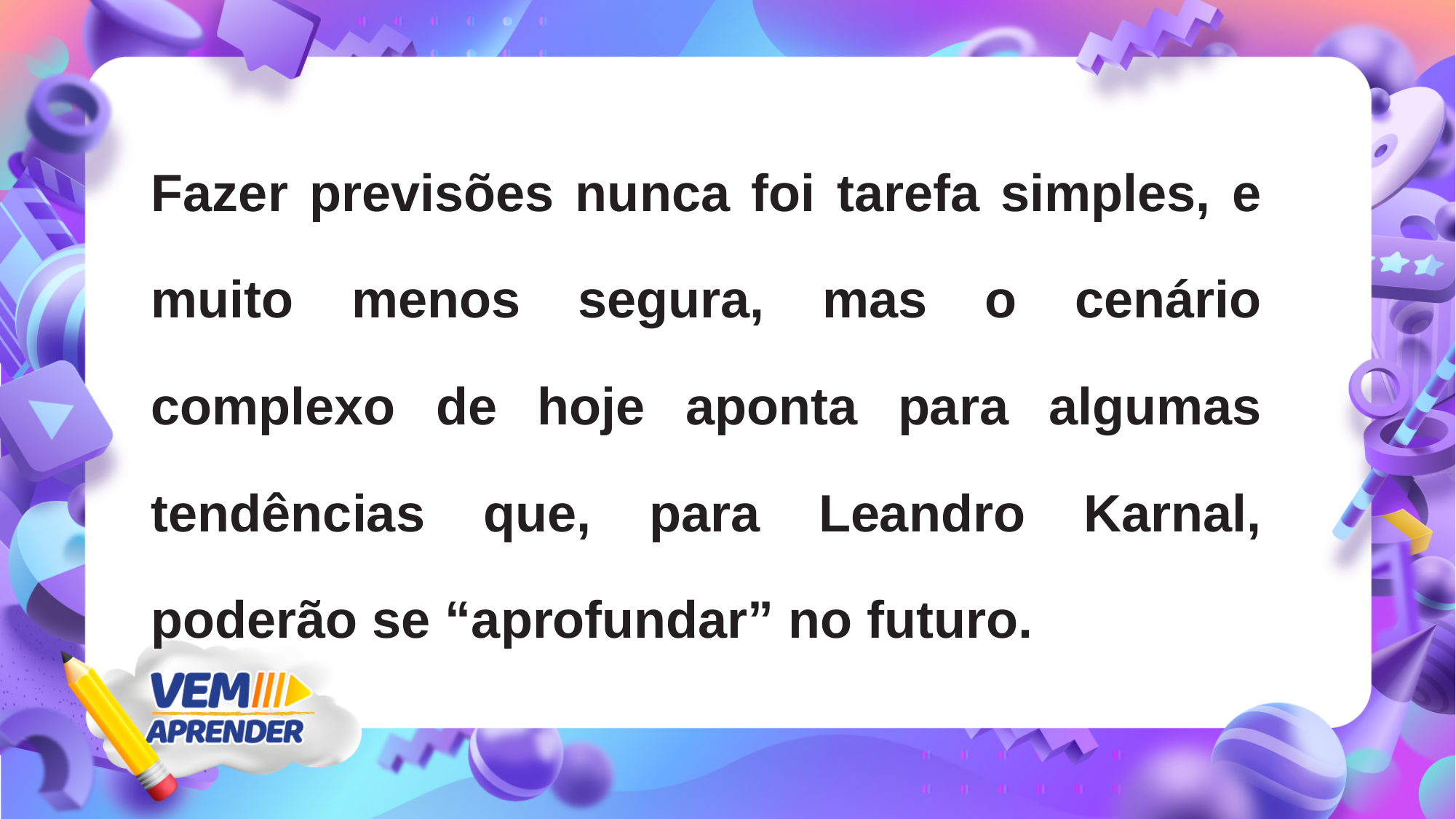

Fazer previsões nunca foi tarefa simples, e muito menos segura, mas o cenário complexo de hoje aponta para algumas tendências que, para Leandro Karnal, poderão se “aprofundar” no futuro.